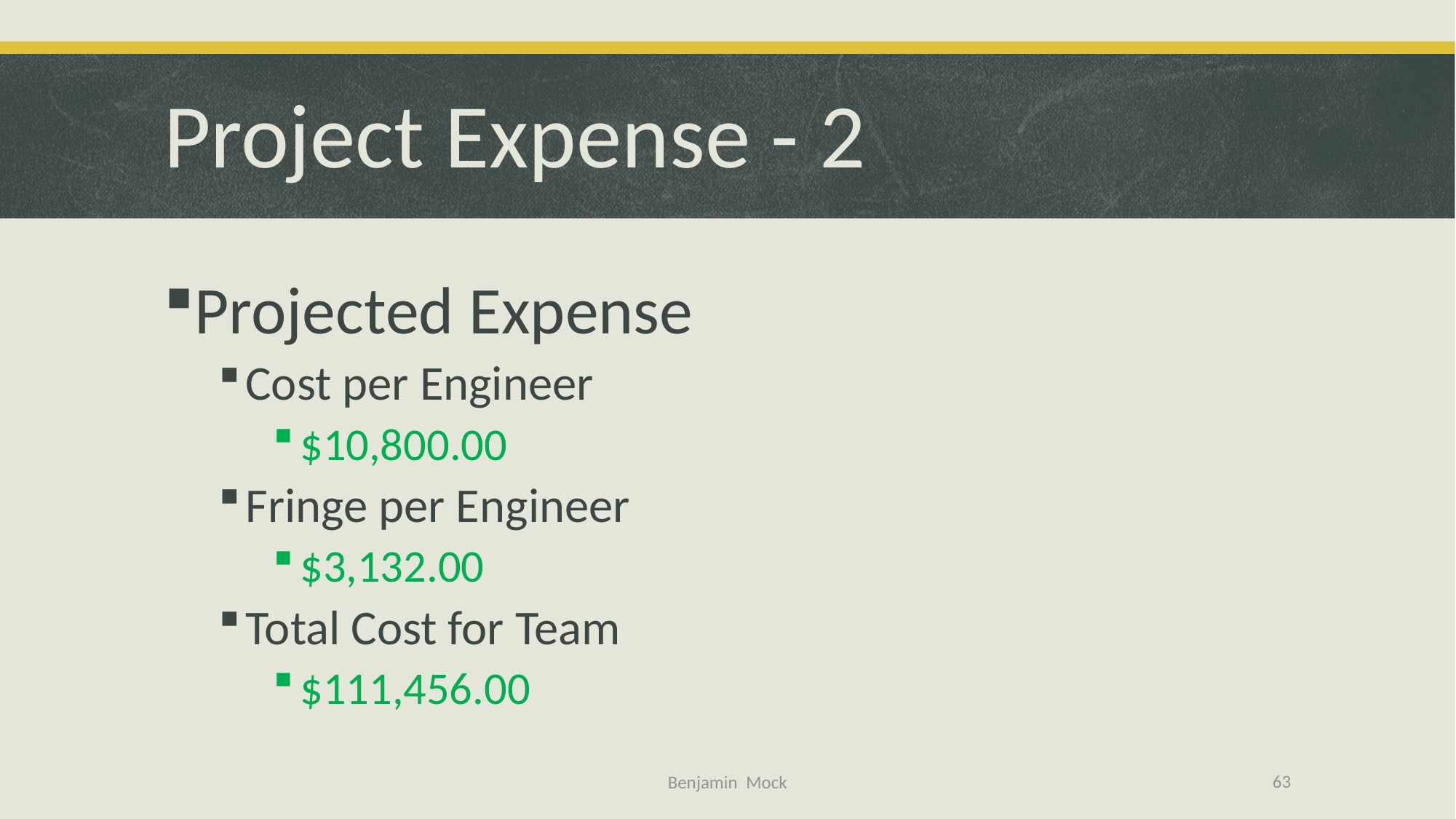

# Project Expense - 2
Projected Expense
Cost per Engineer
$10,800.00
Fringe per Engineer
$3,132.00
Total Cost for Team
$111,456.00
63
Benjamin  Mock